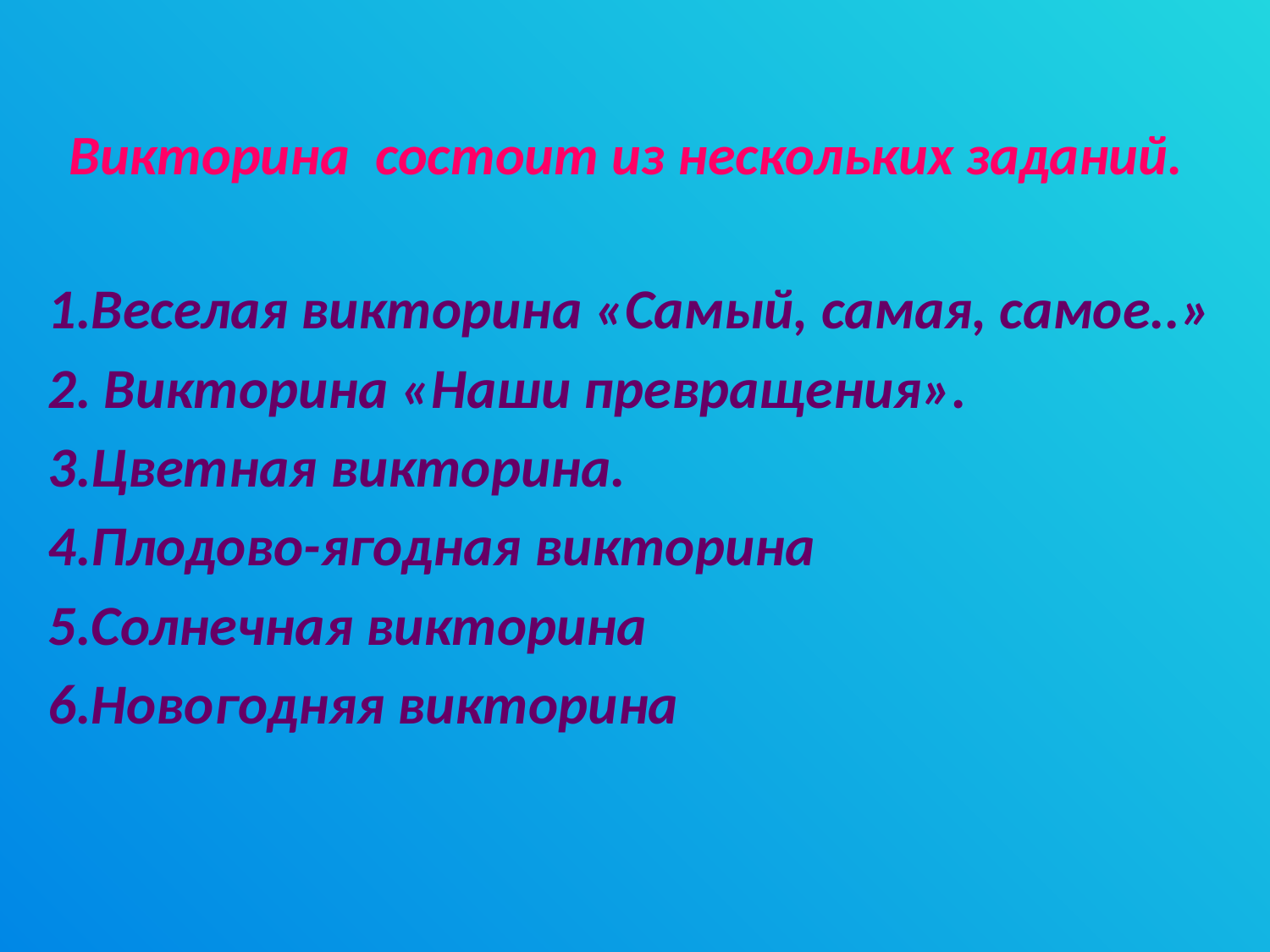

# Викторина  состоит из нескольких заданий.
1.Веселая викторина «Самый, самая, самое..»
2. Викторина «Наши превращения».
3.Цветная викторина.
4.Плодово-ягодная викторина
5.Солнечная викторина
6.Новогодняя викторина